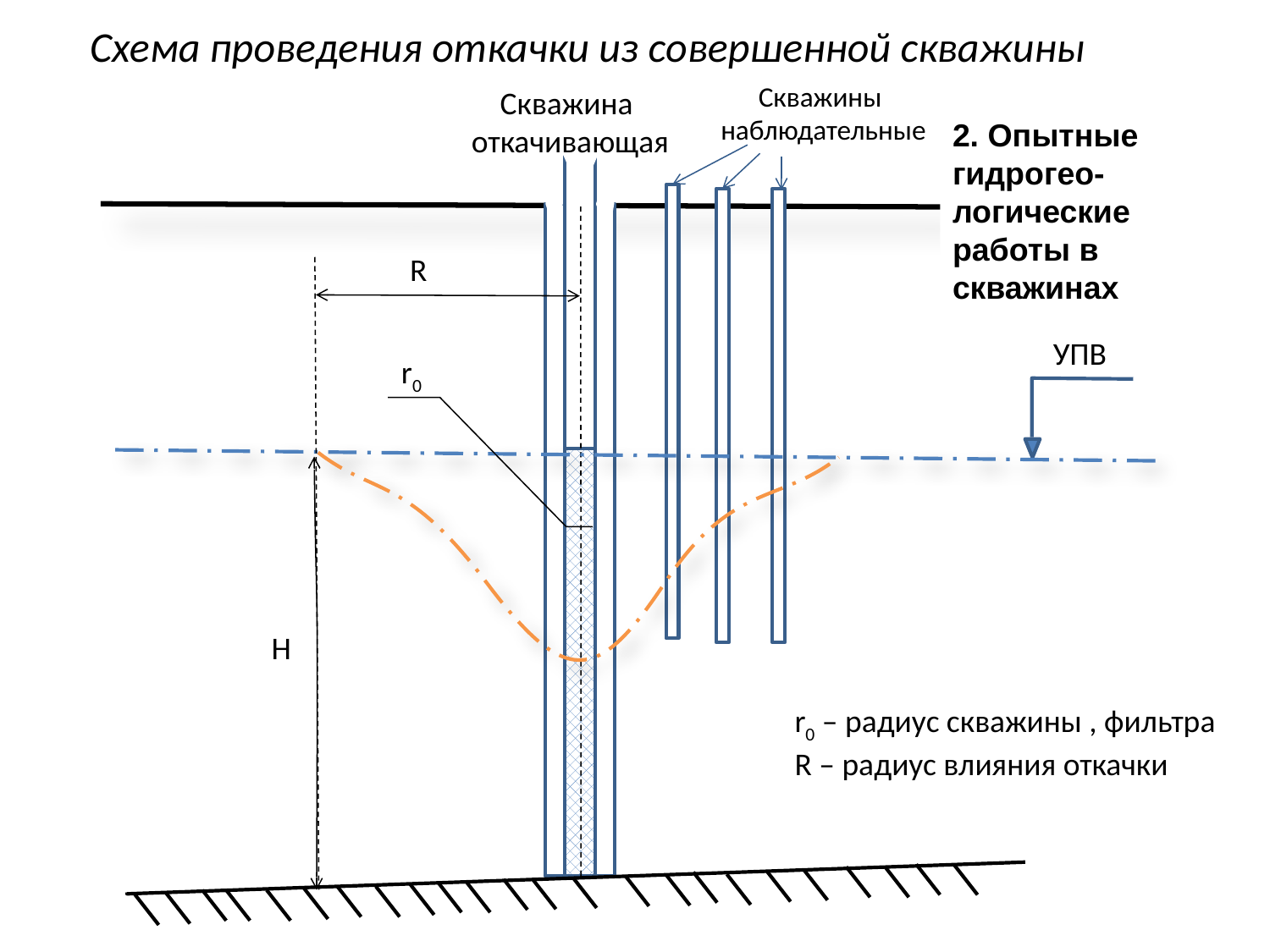

Схема проведения откачки из совершенной скважины
Скважины
наблюдательные
Скважина
откачивающая
2. Опытные гидрогео-логические работы в скважинах

R

УПВ
r0

H

r0 – радиус скважины , фильтра
R – радиус влияния откачки